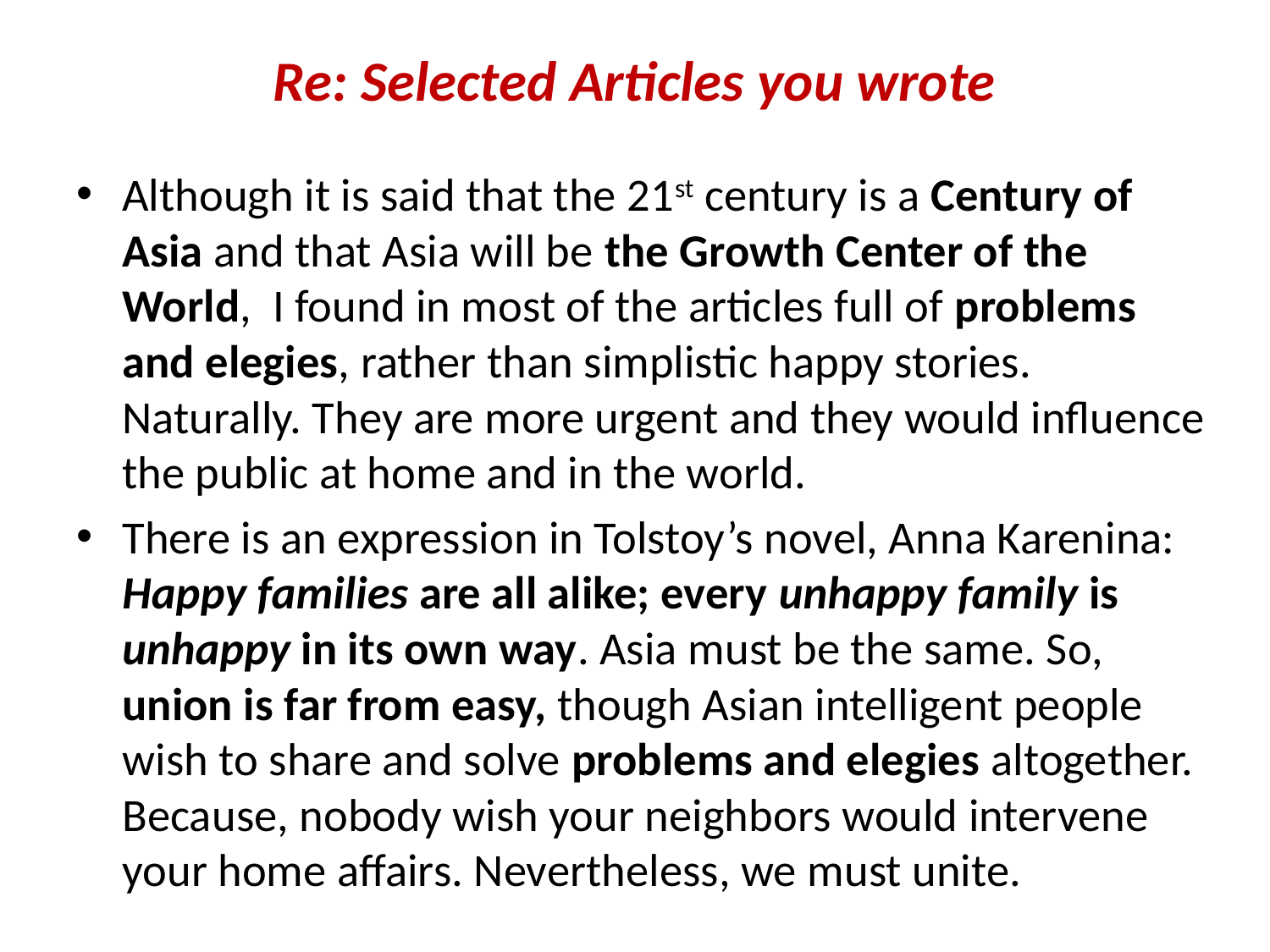

# Re: Selected Articles you wrote
Although it is said that the 21st century is a Century of Asia and that Asia will be the Growth Center of the World,  I found in most of the articles full of problems and elegies, rather than simplistic happy stories. Naturally. They are more urgent and they would influence the public at home and in the world.
There is an expression in Tolstoy’s novel, Anna Karenina: Happy families are all alike; every unhappy family is unhappy in its own way. Asia must be the same. So, union is far from easy, though Asian intelligent people wish to share and solve problems and elegies altogether. Because, nobody wish your neighbors would intervene your home affairs. Nevertheless, we must unite.